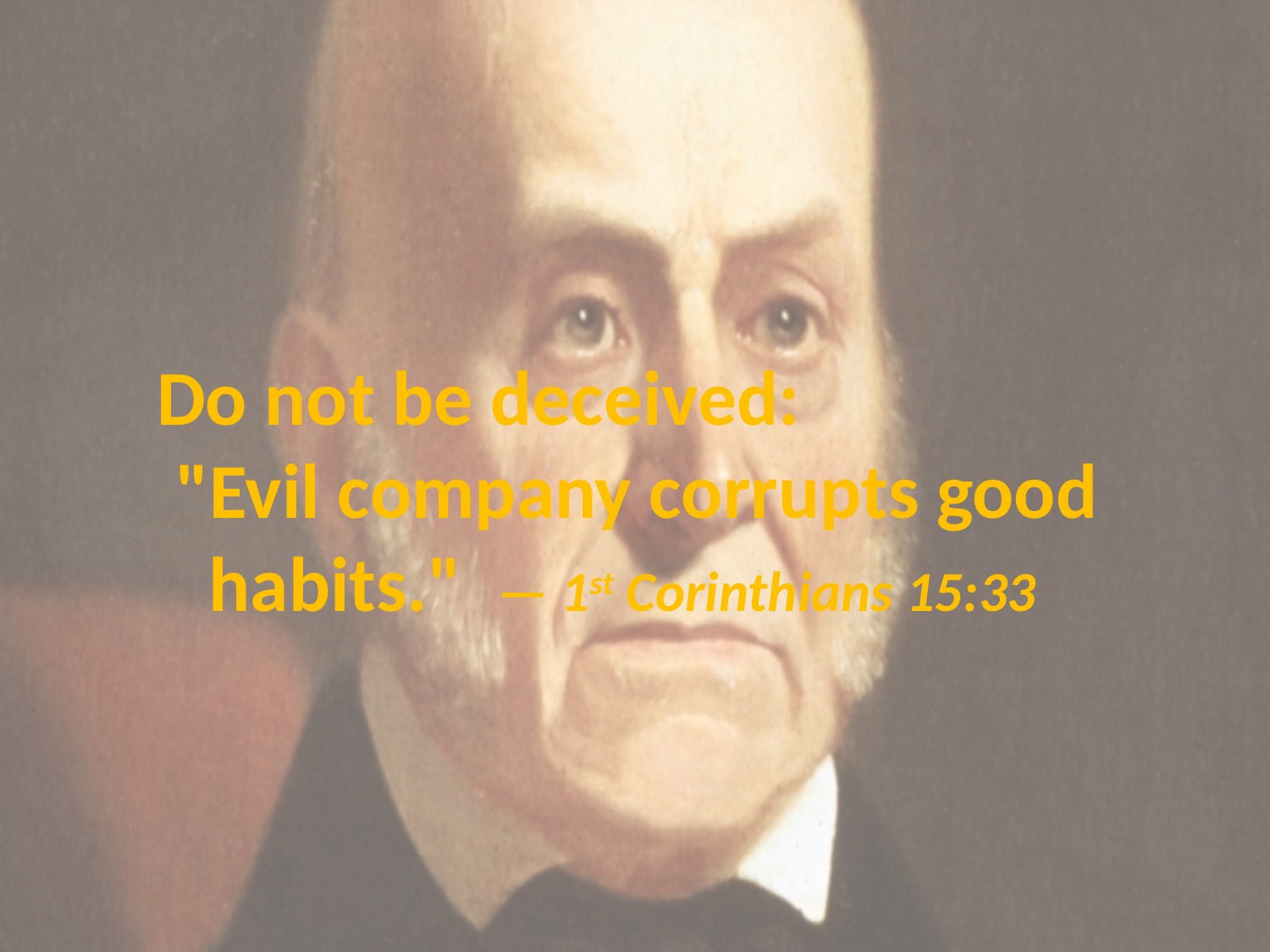

# Do not be deceived:                   "Evil company corrupts good habits."  — 1st Corinthians 15:33